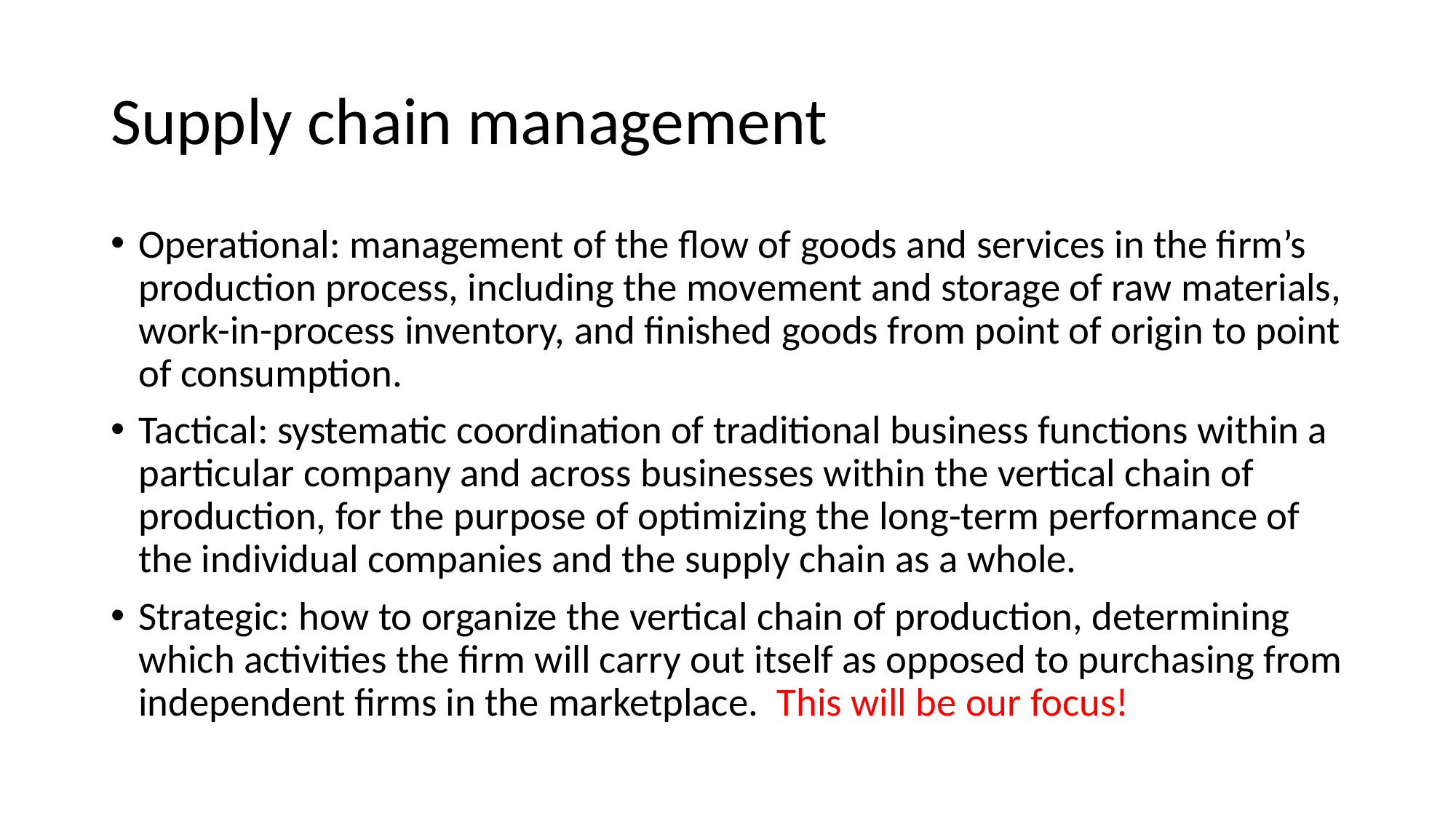

# Supply chain management
Operational: management of the flow of goods and services in the firm’s production process, including the movement and storage of raw materials, work-in-process inventory, and finished goods from point of origin to point of consumption.
Tactical: systematic coordination of traditional business functions within a particular company and across businesses within the vertical chain of production, for the purpose of optimizing the long-term performance of the individual companies and the supply chain as a whole.
Strategic: how to organize the vertical chain of production, determining which activities the firm will carry out itself as opposed to purchasing from independent firms in the marketplace.  This will be our focus!